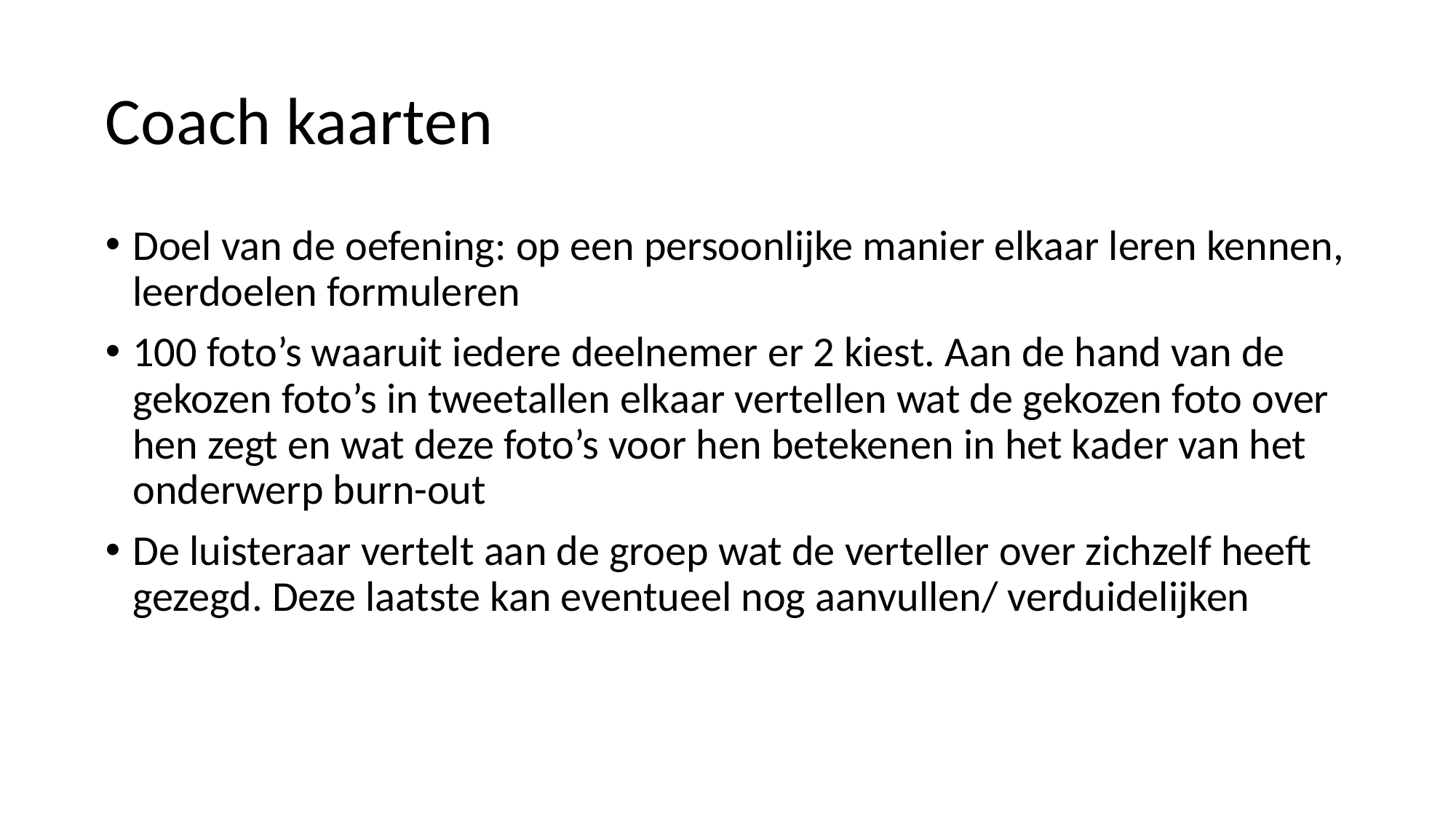

# Coach kaarten
Doel van de oefening: op een persoonlijke manier elkaar leren kennen, leerdoelen formuleren
100 foto’s waaruit iedere deelnemer er 2 kiest. Aan de hand van de gekozen foto’s in tweetallen elkaar vertellen wat de gekozen foto over hen zegt en wat deze foto’s voor hen betekenen in het kader van het onderwerp burn-out
De luisteraar vertelt aan de groep wat de verteller over zichzelf heeft gezegd. Deze laatste kan eventueel nog aanvullen/ verduidelijken